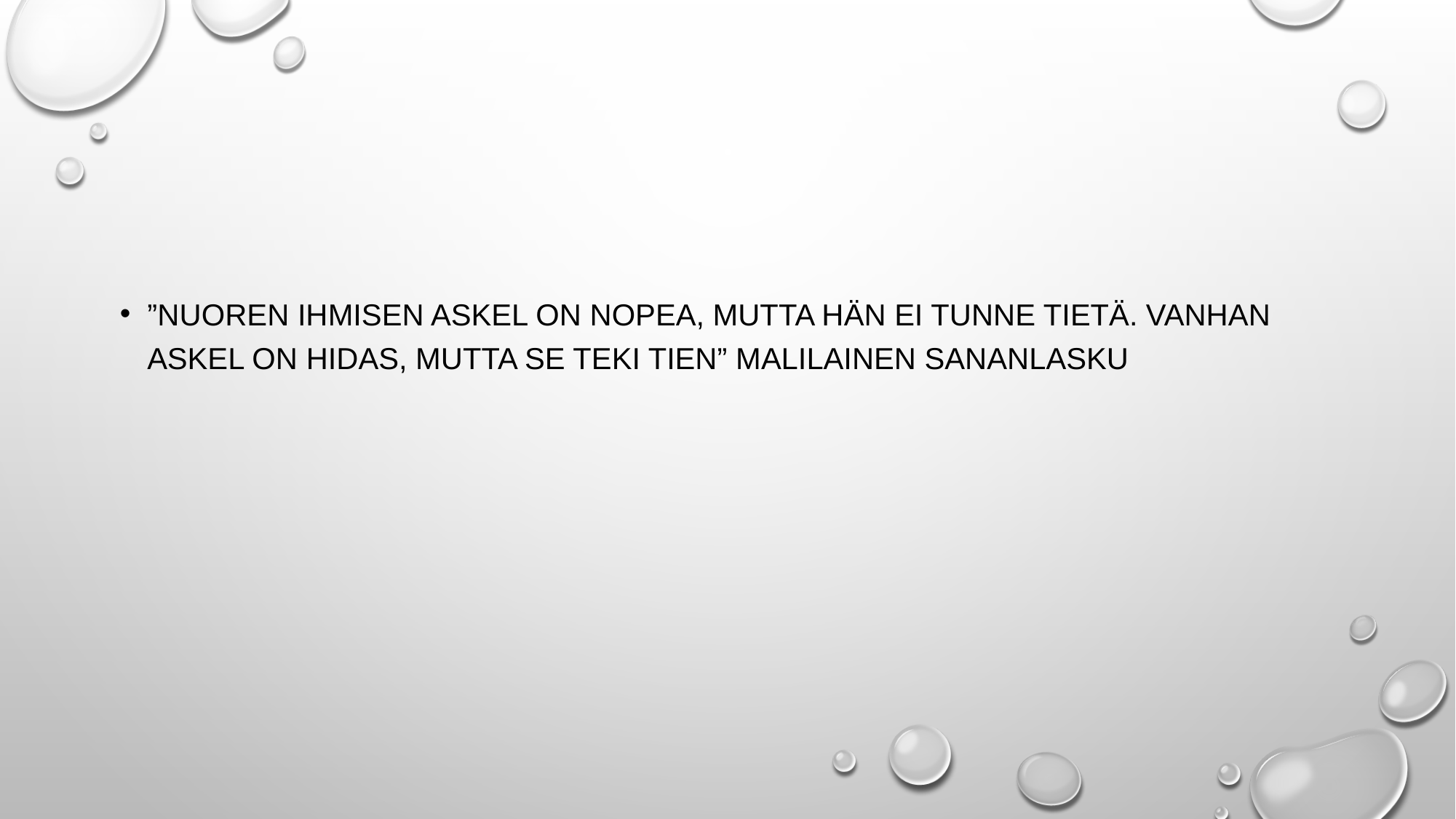

#
”nuoren ihmisen askel on nopea, mutta hän ei tunne tietä. Vanhan askel on hidas, mutta se teki tien” malilainen sananlasku